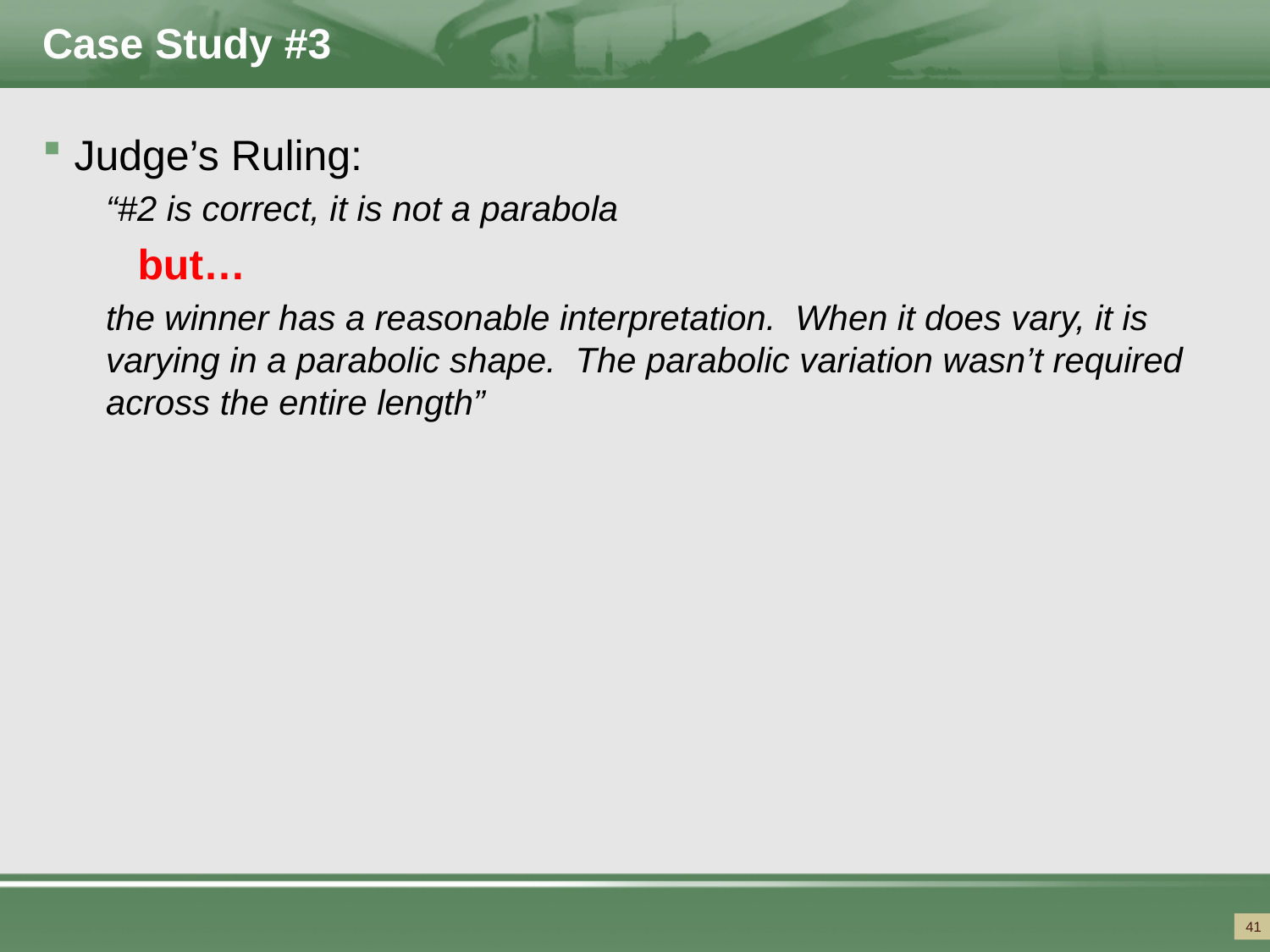

# Case Study #3
Judge’s Ruling:
“#2 is correct, it is not a parabola
but…
the winner has a reasonable interpretation.  When it does vary, it is varying in a parabolic shape.  The parabolic variation wasn’t required across the entire length”

41